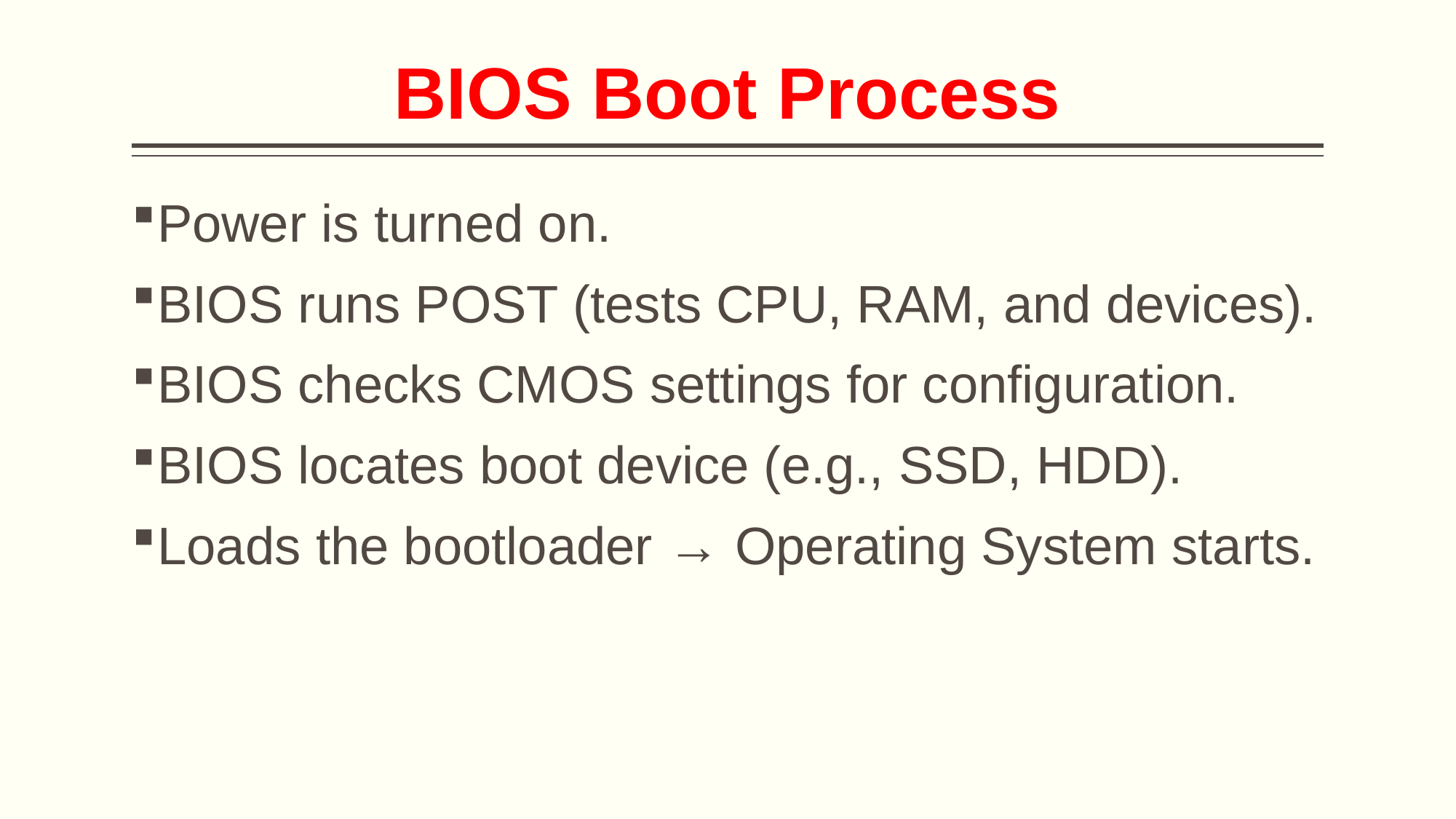

# BIOS Boot Process
Power is turned on.
BIOS runs POST (tests CPU, RAM, and devices).
BIOS checks CMOS settings for configuration.
BIOS locates boot device (e.g., SSD, HDD).
Loads the bootloader → Operating System starts.